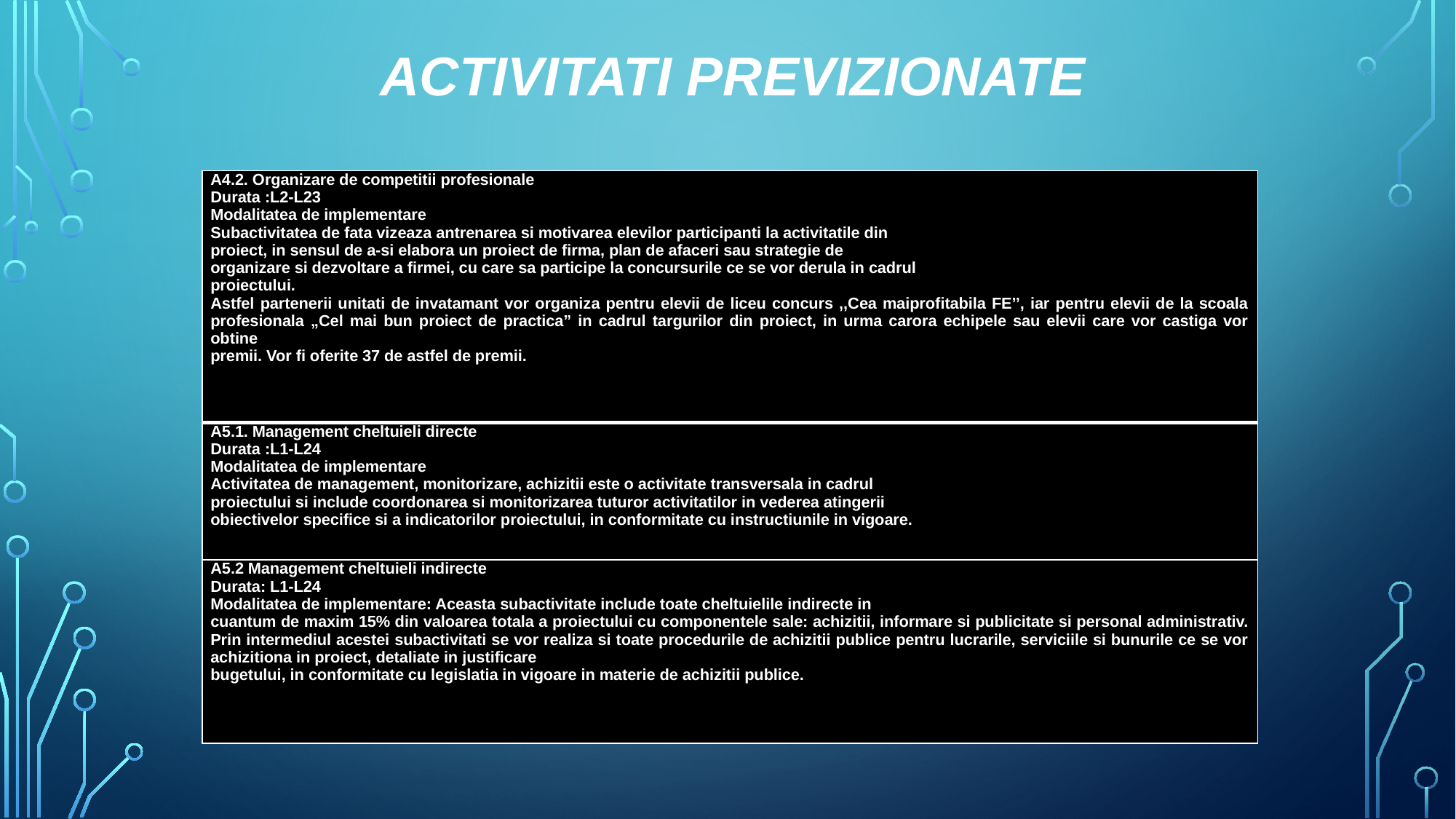

# Activitati previzionate
| A4.2. Organizare de competitii profesionale Durata :L2-L23 Modalitatea de implementare Subactivitatea de fata vizeaza antrenarea si motivarea elevilor participanti la activitatile din proiect, in sensul de a-si elabora un proiect de firma, plan de afaceri sau strategie de organizare si dezvoltare a firmei, cu care sa participe la concursurile ce se vor derula in cadrul proiectului. Astfel partenerii unitati de invatamant vor organiza pentru elevii de liceu concurs ,,Cea maiprofitabila FE’’, iar pentru elevii de la scoala profesionala „Cel mai bun proiect de practica” in cadrul targurilor din proiect, in urma carora echipele sau elevii care vor castiga vor obtine premii. Vor fi oferite 37 de astfel de premii. |
| --- |
| A5.1. Management cheltuieli directe Durata :L1-L24 Modalitatea de implementare Activitatea de management, monitorizare, achizitii este o activitate transversala in cadrul proiectului si include coordonarea si monitorizarea tuturor activitatilor in vederea atingerii obiectivelor specifice si a indicatorilor proiectului, in conformitate cu instructiunile in vigoare. |
| A5.2 Management cheltuieli indirecte Durata: L1-L24 Modalitatea de implementare: Aceasta subactivitate include toate cheltuielile indirecte in cuantum de maxim 15% din valoarea totala a proiectului cu componentele sale: achizitii, informare si publicitate si personal administrativ. Prin intermediul acestei subactivitati se vor realiza si toate procedurile de achizitii publice pentru lucrarile, serviciile si bunurile ce se vor achizitiona in proiect, detaliate in justificare bugetului, in conformitate cu legislatia in vigoare in materie de achizitii publice. |